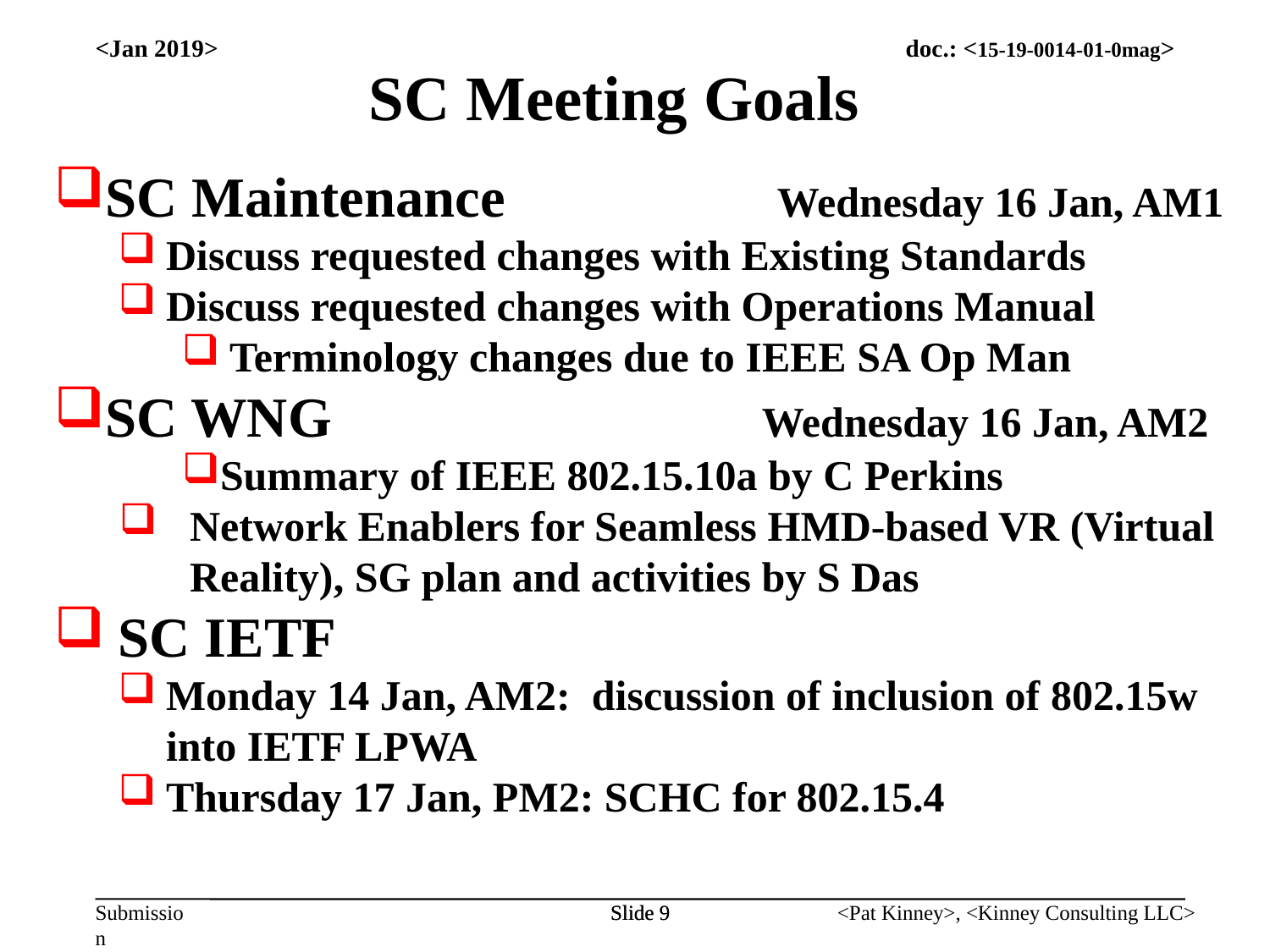

<Jan 2019>
SC Meeting Goals
SC Maintenance   	Wednesday 16 Jan, AM1
Discuss requested changes with Existing Standards
Discuss requested changes with Operations Manual
Terminology changes due to IEEE SA Op Man
SC WNG  	Wednesday 16 Jan, AM2
Summary of IEEE 802.15.10a by C Perkins
Network Enablers for Seamless HMD-based VR (Virtual Reality), SG plan and activities by S Das
SC IETF
Monday 14 Jan, AM2:  discussion of inclusion of 802.15w into IETF LPWA
Thursday 17 Jan, PM2: SCHC for 802.15.4
Slide 9
Slide 9
<Pat Kinney>, <Kinney Consulting LLC>